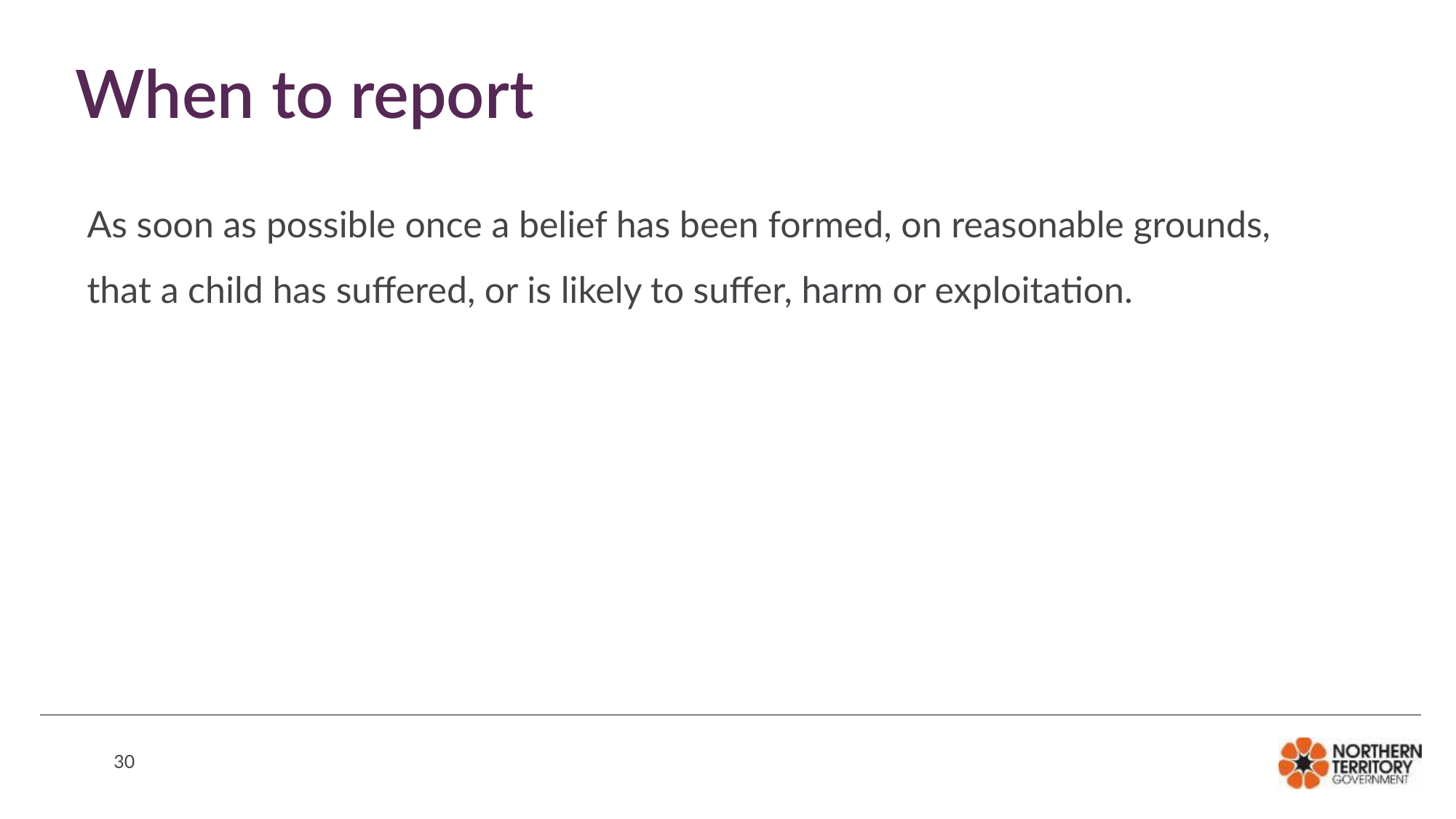

# When to report
As soon as possible once a belief has been formed, on reasonable grounds, that a child has suffered, or is likely to suffer, harm or exploitation.